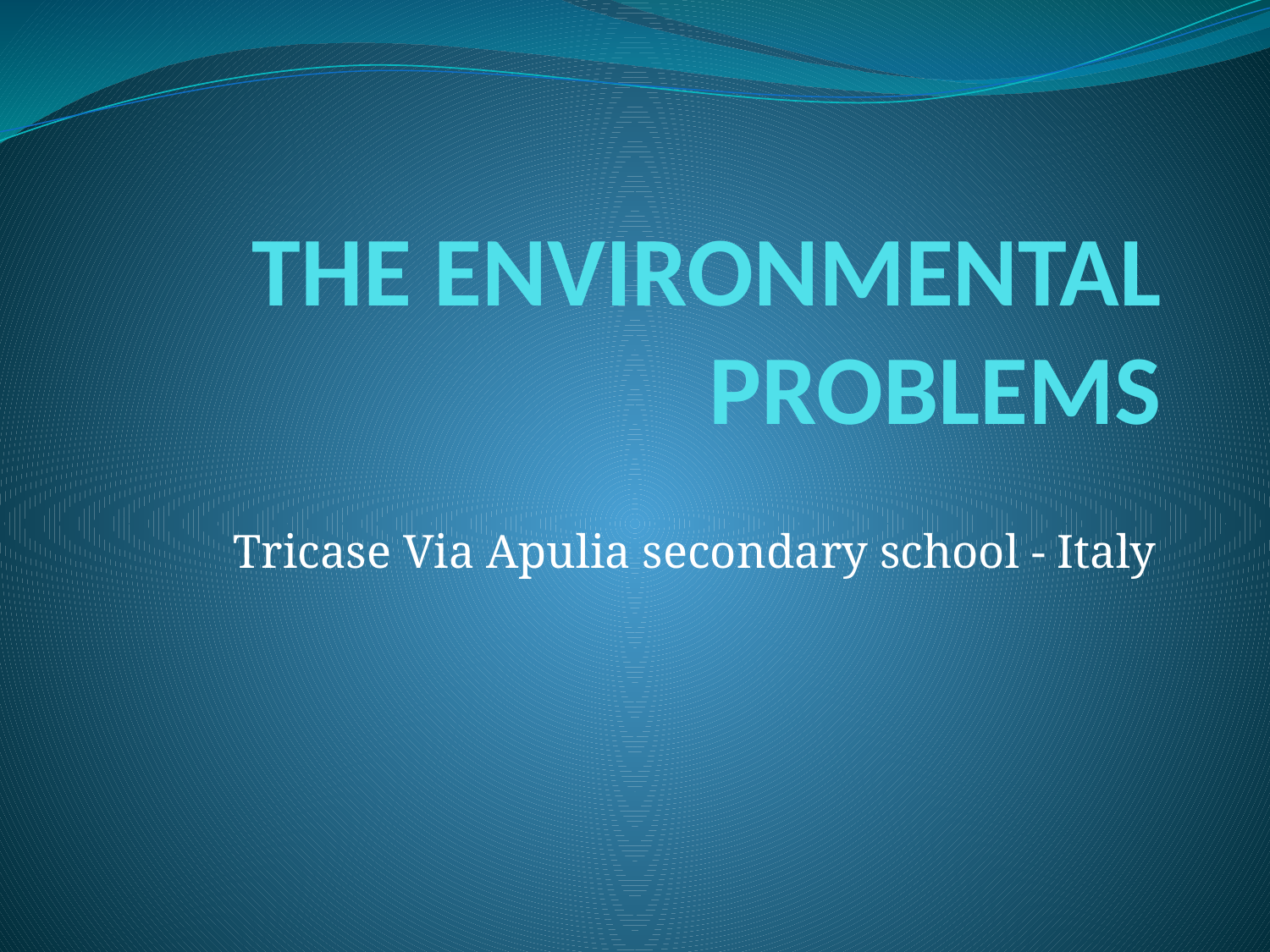

# THE ENVIRONMENTAL PROBLEMS
Tricase Via Apulia secondary school - Italy